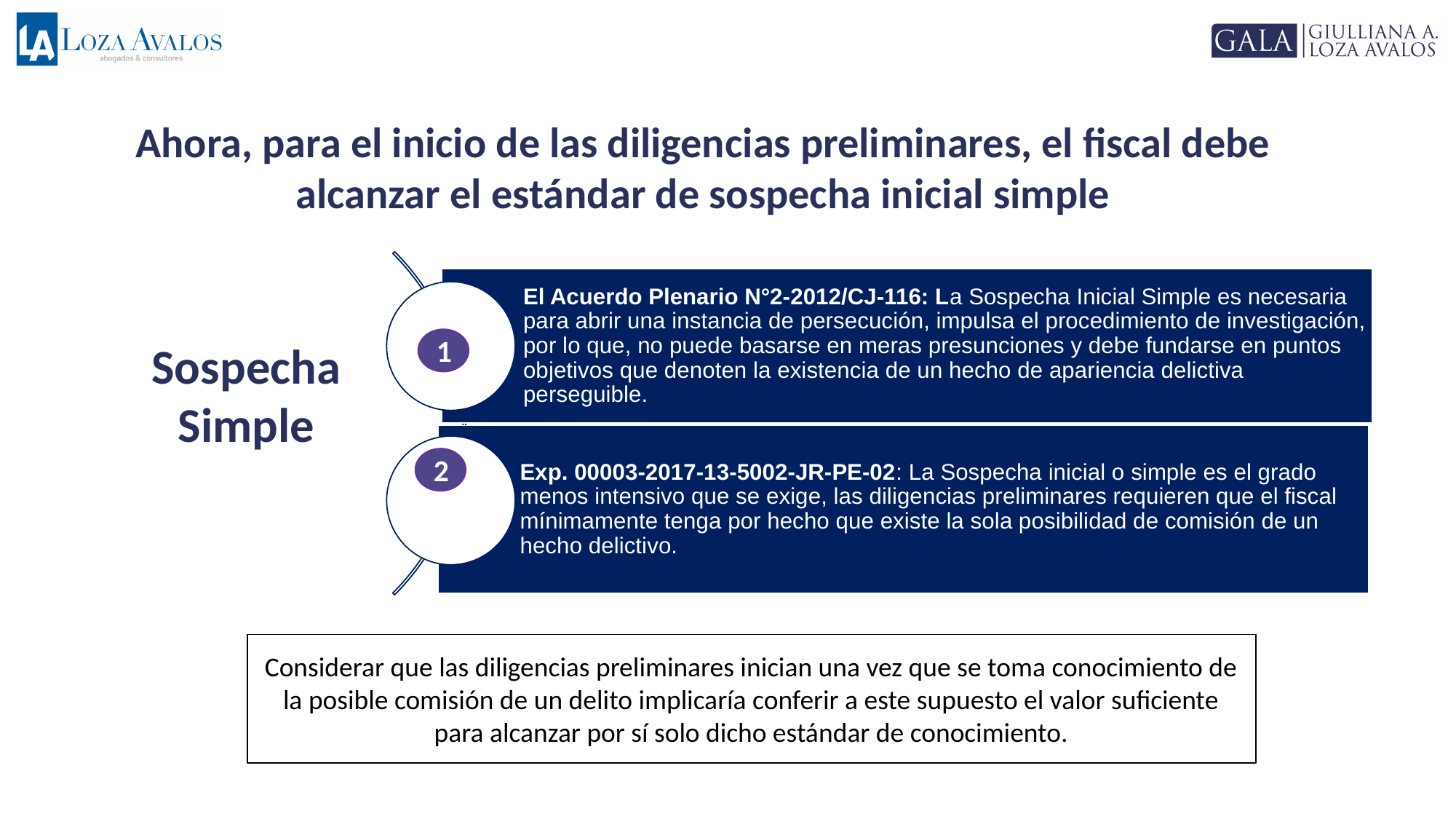

Ahora, para el inicio de las diligencias preliminares, el fiscal debe alcanzar el estándar de sospecha inicial simple
El Acuerdo Plenario N°2-2012/CJ-116: La Sospecha Inicial Simple es necesaria para abrir una instancia de persecución, impulsa el procedimiento de investigación, por lo que, no puede basarse en meras presunciones y debe fundarse en puntos objetivos que denoten la existencia de un hecho de apariencia delictiva perseguible.
Exp. 00003-2017-13-5002-JR-PE-02: La Sospecha inicial o simple es el grado menos intensivo que se exige, las diligencias preliminares requieren que el fiscal mínimamente tenga por hecho que existe la sola posibilidad de comisión de un hecho delictivo.
1
Sospecha Simple
2
Considerar que las diligencias preliminares inician una vez que se toma conocimiento de la posible comisión de un delito implicaría conferir a este supuesto el valor suficiente para alcanzar por sí solo dicho estándar de conocimiento.